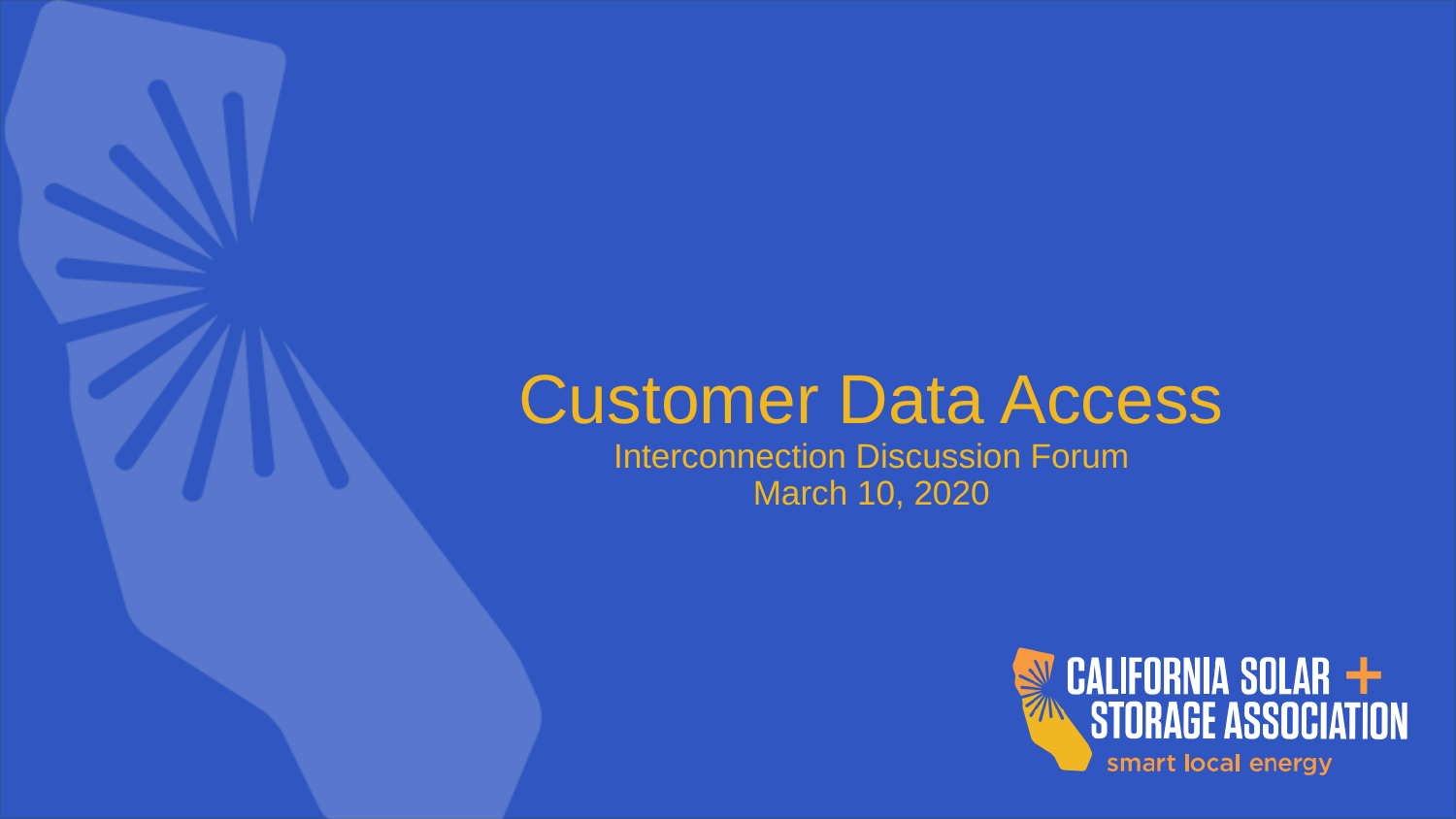

# Customer Data Access Interconnection Discussion Forum March 10, 2020